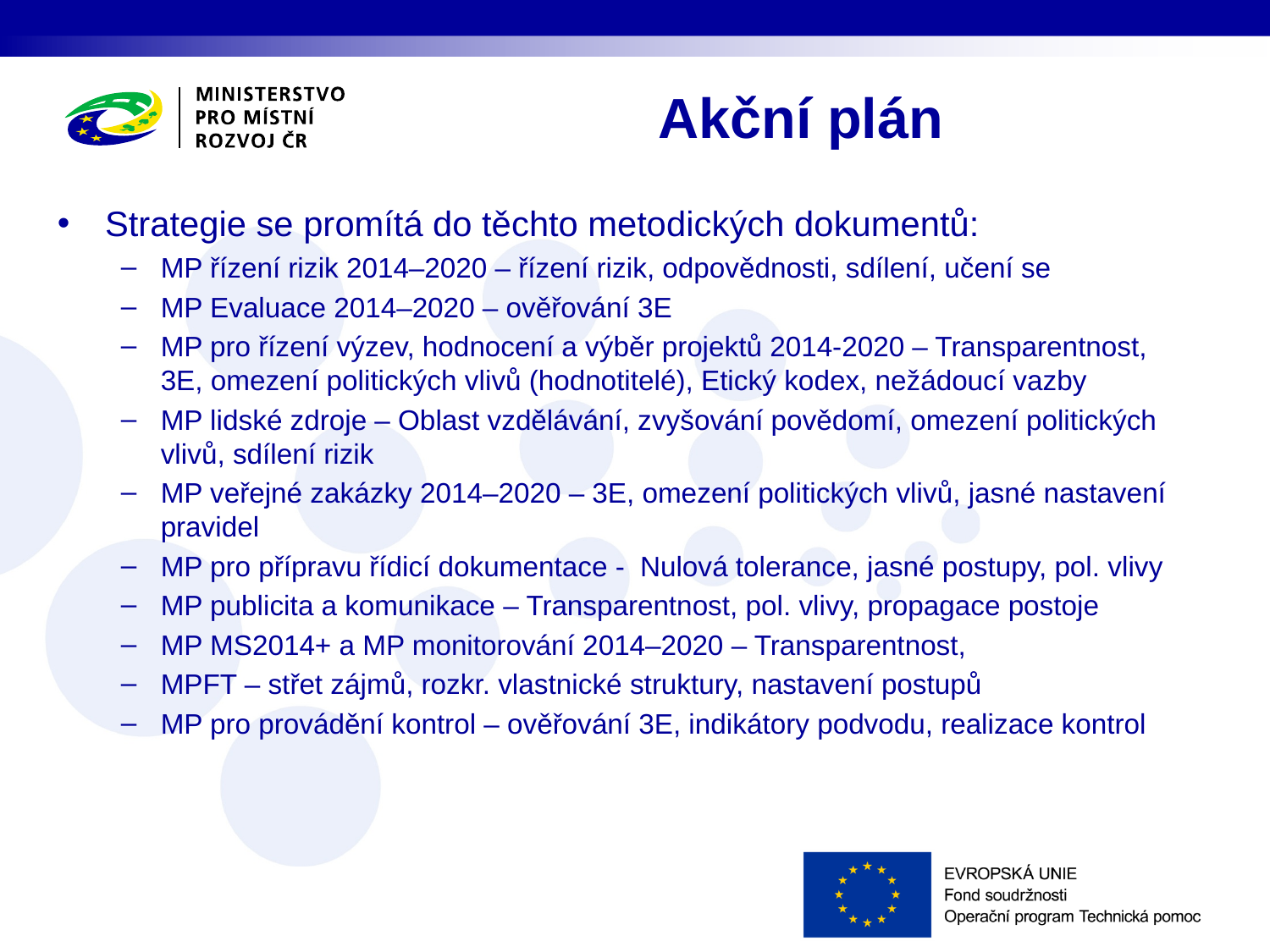

# Akční plán

Strategie se promítá do těchto metodických dokumentů:
MP řízení rizik 2014–2020 – řízení rizik, odpovědnosti, sdílení, učení se
MP Evaluace 2014–2020 – ověřování 3E
MP pro řízení výzev, hodnocení a výběr projektů 2014-2020 – Transparentnost, 3E, omezení politických vlivů (hodnotitelé), Etický kodex, nežádoucí vazby
MP lidské zdroje – Oblast vzdělávání, zvyšování povědomí, omezení politických vlivů, sdílení rizik
MP veřejné zakázky 2014–2020 – 3E, omezení politických vlivů, jasné nastavení pravidel
MP pro přípravu řídicí dokumentace -  Nulová tolerance, jasné postupy, pol. vlivy
MP publicita a komunikace – Transparentnost, pol. vlivy, propagace postoje
MP MS2014+ a MP monitorování 2014–2020 – Transparentnost,
MPFT – střet zájmů, rozkr. vlastnické struktury, nastavení postupů
MP pro provádění kontrol – ověřování 3E, indikátory podvodu, realizace kontrol